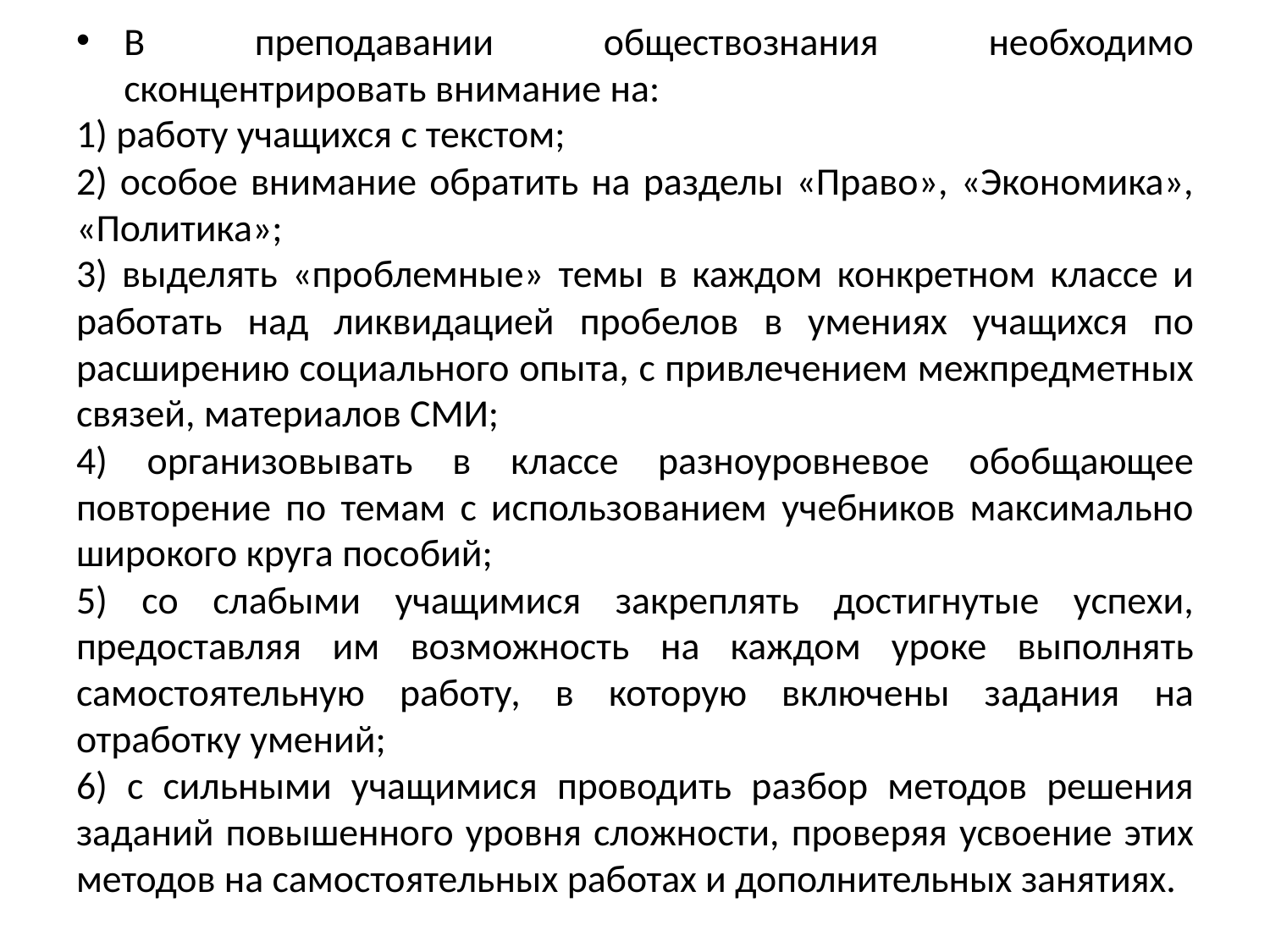

В преподавании обществознания необходимо сконцентрировать внимание на:
1) работу учащихся с текстом;
2) особое внимание обратить на разделы «Право», «Экономика», «Политика»;
3) выделять «проблемные» темы в каждом конкретном классе и работать над ликвидацией пробелов в умениях учащихся по расширению социального опыта, с привлечением межпредметных связей, материалов СМИ;
4) организовывать в классе разноуровневое обобщающее повторение по темам с использованием учебников максимально широкого круга пособий;
5) со слабыми учащимися закреплять достигнутые успехи, предоставляя им возможность на каждом уроке выполнять самостоятельную работу, в которую включены задания на отработку умений;
6) с сильными учащимися проводить разбор методов решения заданий повышенного уровня сложности, проверяя усвоение этих методов на самостоятельных работах и дополнительных занятиях.